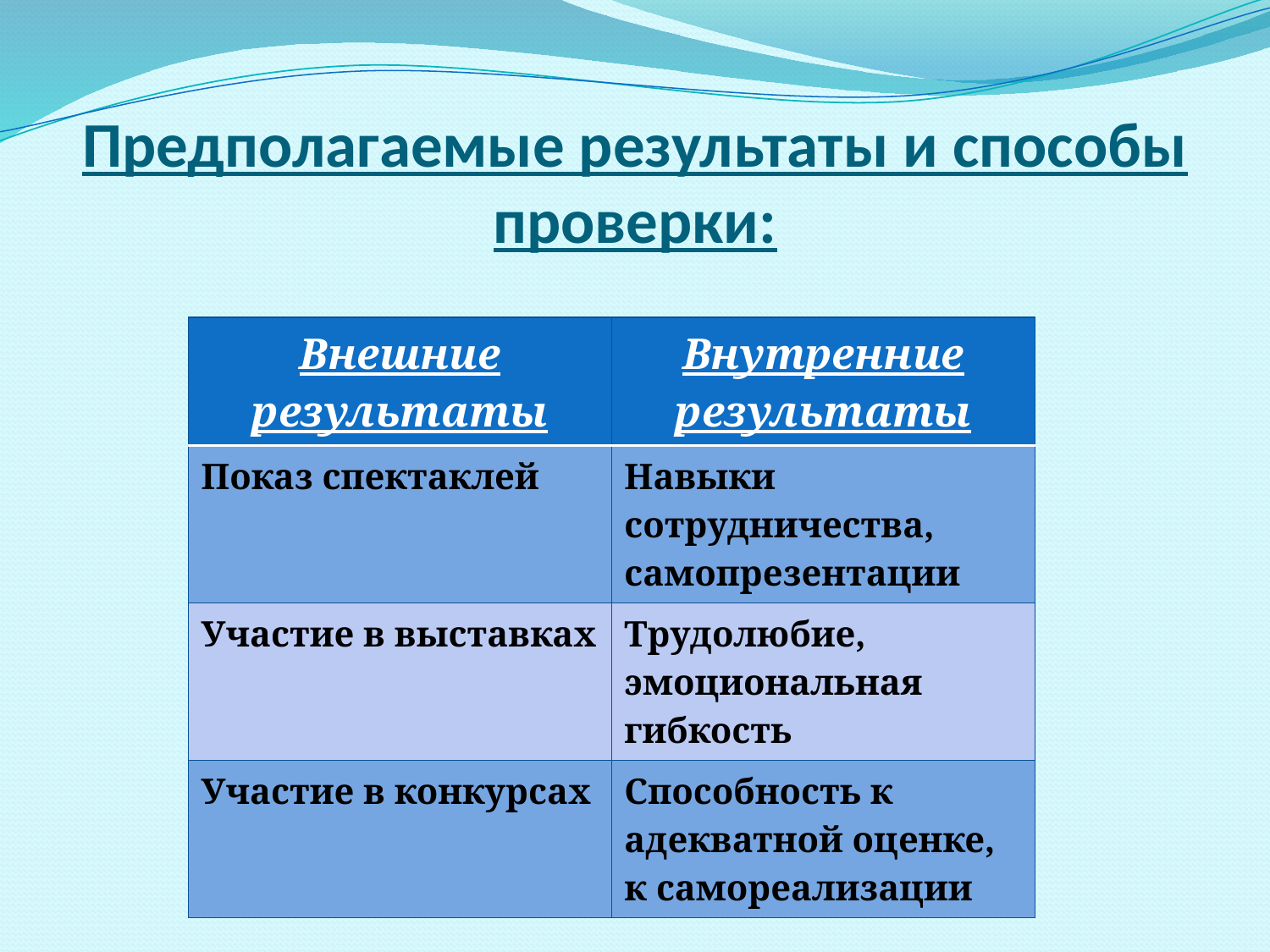

# Предполагаемые результаты и способы проверки:
| Внешние результаты | Внутренние результаты |
| --- | --- |
| Показ спектаклей | Навыки сотрудничества, самопрезентации |
| Участие в выставках | Трудолюбие, эмоциональная гибкость |
| Участие в конкурсах | Способность к адекватной оценке, к самореализации |